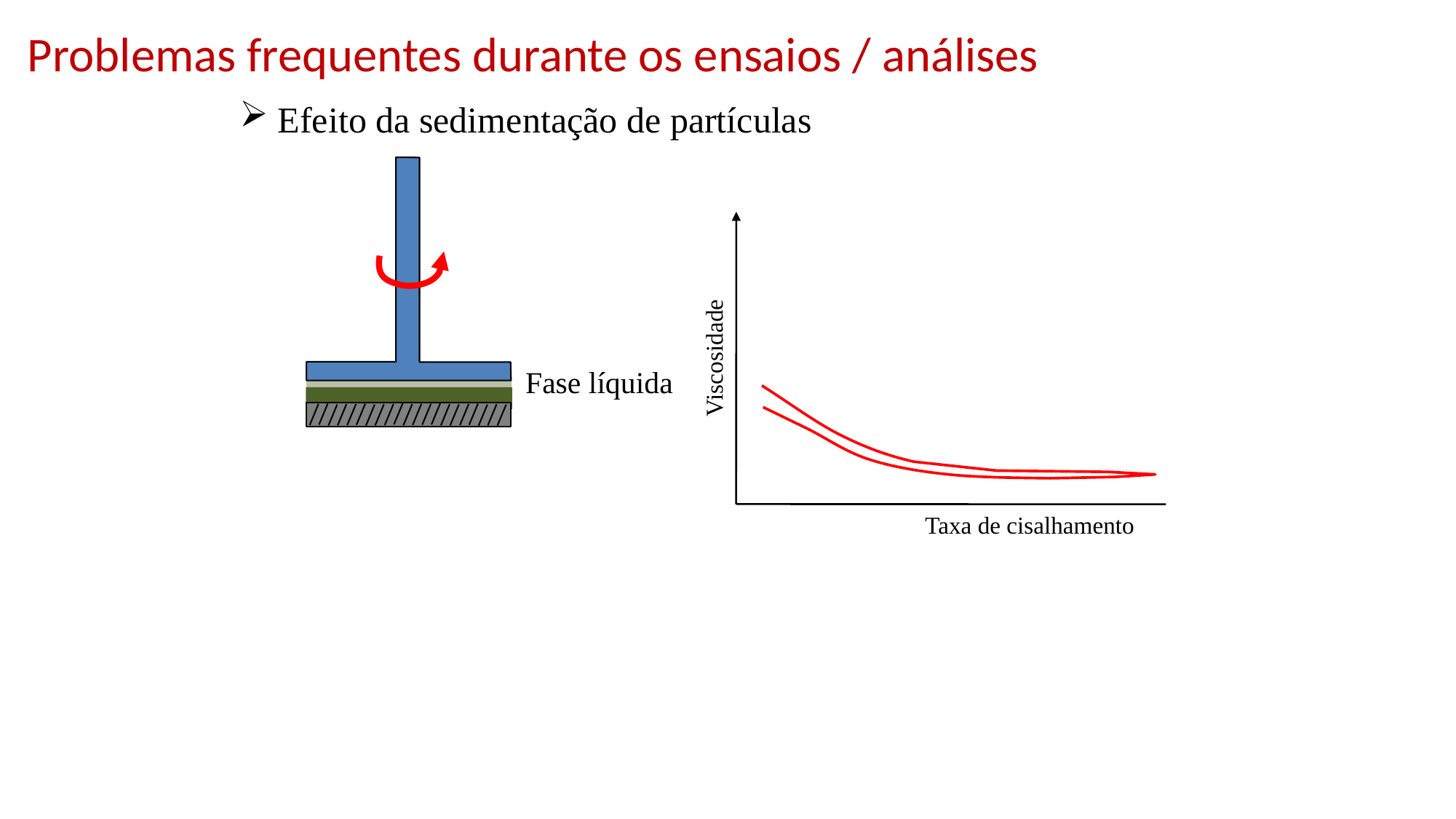

Problemas frequentes durante os ensaios / análises
 Efeito da sedimentação de partículas

Viscosidade
Fase líquida

Taxa de cisalhamento